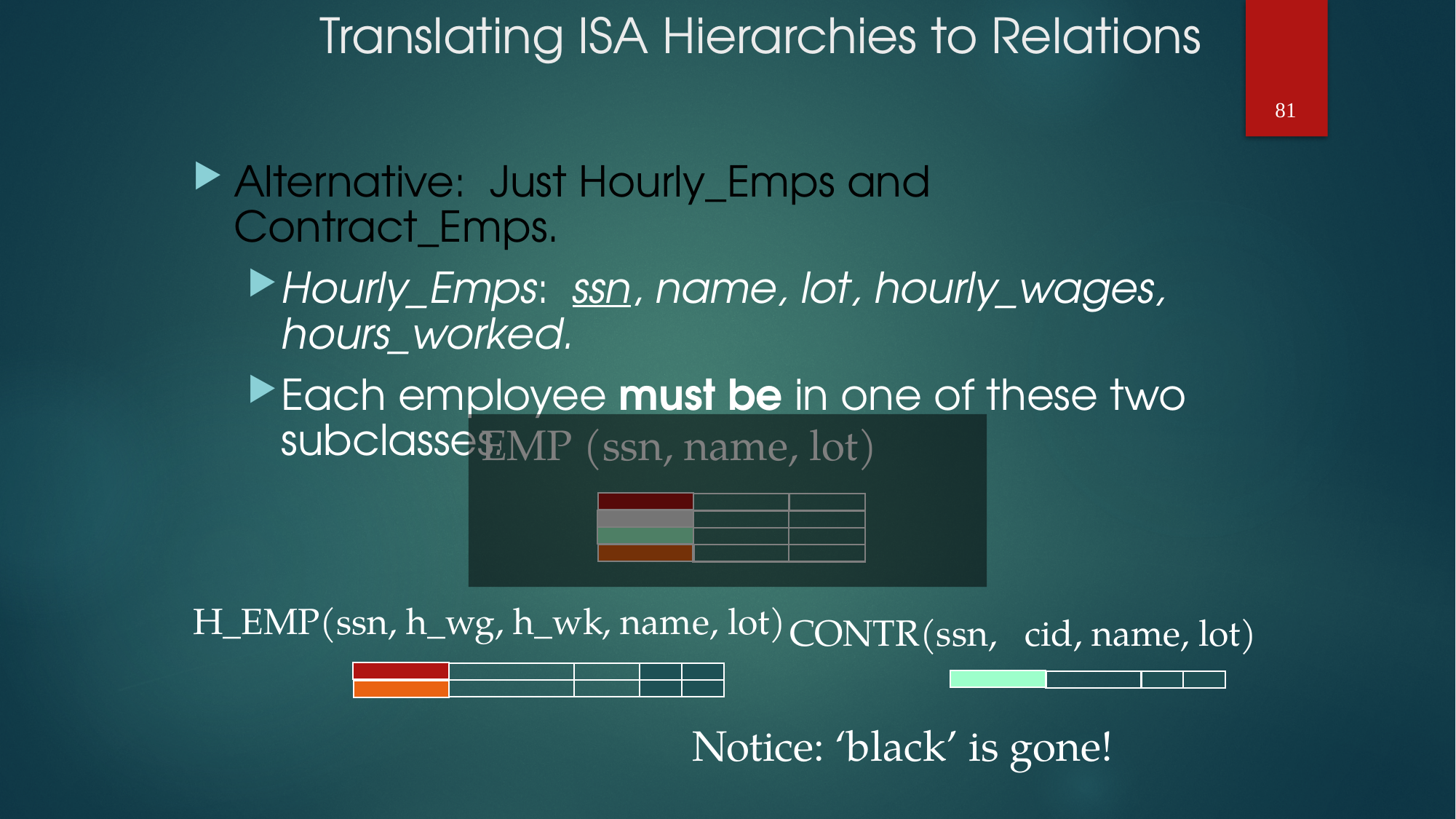

# Translating ISA Hierarchies to Relations
Alternative:  Just Hourly_Emps and Contract_Emps.
Hourly_Emps:  ssn, name, lot, hourly_wages, hours_worked.
Each employee must be in one of these two subclasses.
81
EMP (ssn, name, lot)

H_EMP(ssn, h_wg, h_wk, name, lot)
CONTR(ssn,   cid, name, lot)

Notice: ‘black’ is gone!